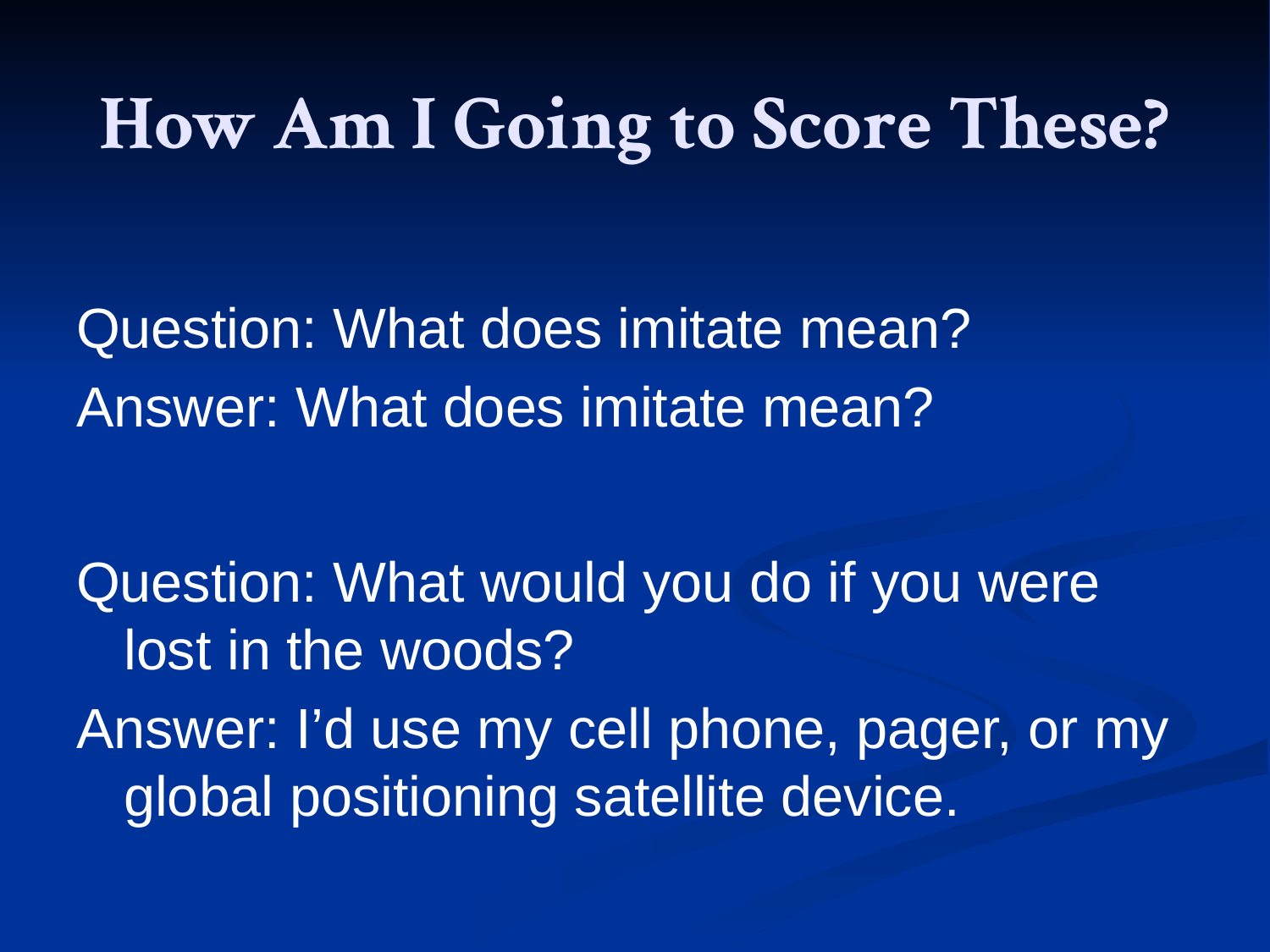

How Am I Going to Score These?
Question: What does imitate mean?
Answer: What does imitate mean?

Question: What would you do if you were lost in the woods?
Answer: I’d use my cell phone, pager, or my global positioning satellite device.